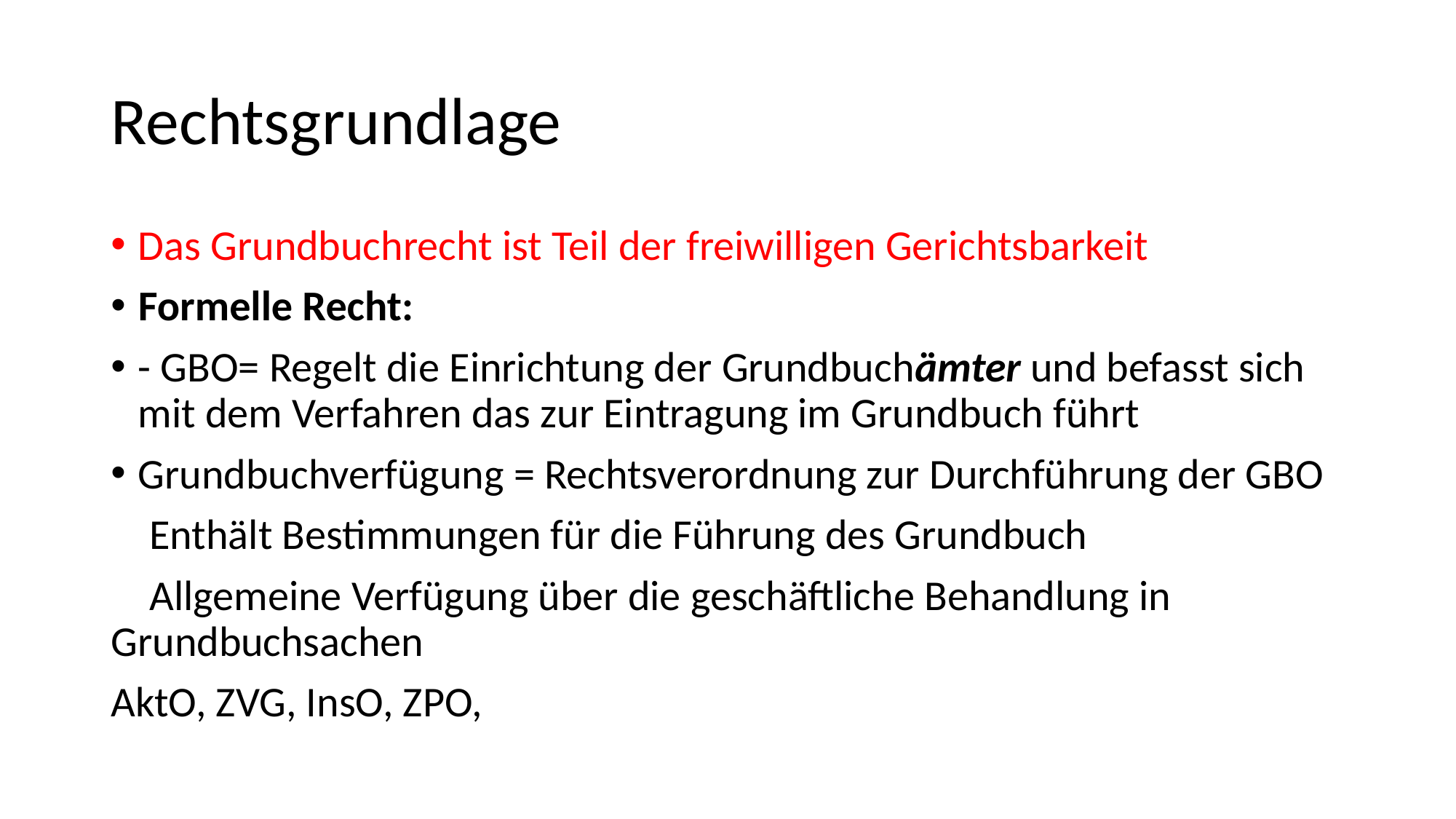

# Rechtsgrundlage
Das Grundbuchrecht ist Teil der freiwilligen Gerichtsbarkeit
Formelle Recht:
- GBO= Regelt die Einrichtung der Grundbuchämter und befasst sich mit dem Verfahren das zur Eintragung im Grundbuch führt
Grundbuchverfügung = Rechtsverordnung zur Durchführung der GBO
    Enthält Bestimmungen für die Führung des Grundbuch
    Allgemeine Verfügung über die geschäftliche Behandlung in   Grundbuchsachen
AktO, ZVG, InsO, ZPO,